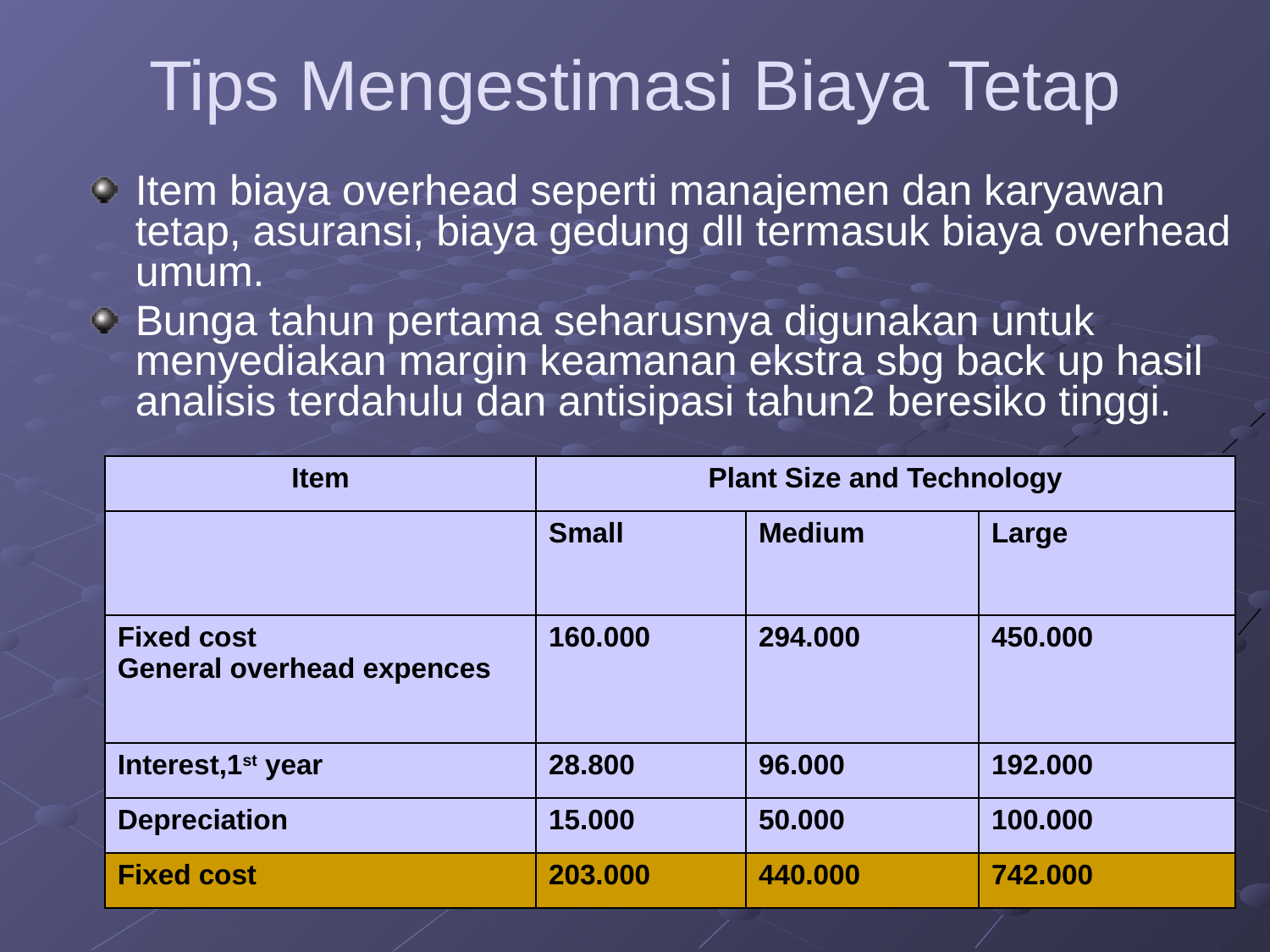

# Tips Mengestimasi Biaya Tetap
Item biaya overhead seperti manajemen dan karyawan tetap, asuransi, biaya gedung dll termasuk biaya overhead umum.
Bunga tahun pertama seharusnya digunakan untuk menyediakan margin keamanan ekstra sbg back up hasil analisis terdahulu dan antisipasi tahun2 beresiko tinggi.
| Item | Plant Size and Technology |  |  |
| --- | --- | --- | --- |
|  | Small | Medium | Large |
| Fixed cost General overhead expences | 160.000 | 294.000 | 450.000 |
| Interest,1st year | 28.800 | 96.000 | 192.000 |
| Depreciation | 15.000 | 50.000 | 100.000 |
| Fixed cost | 203.000 | 440.000 | 742.000 |